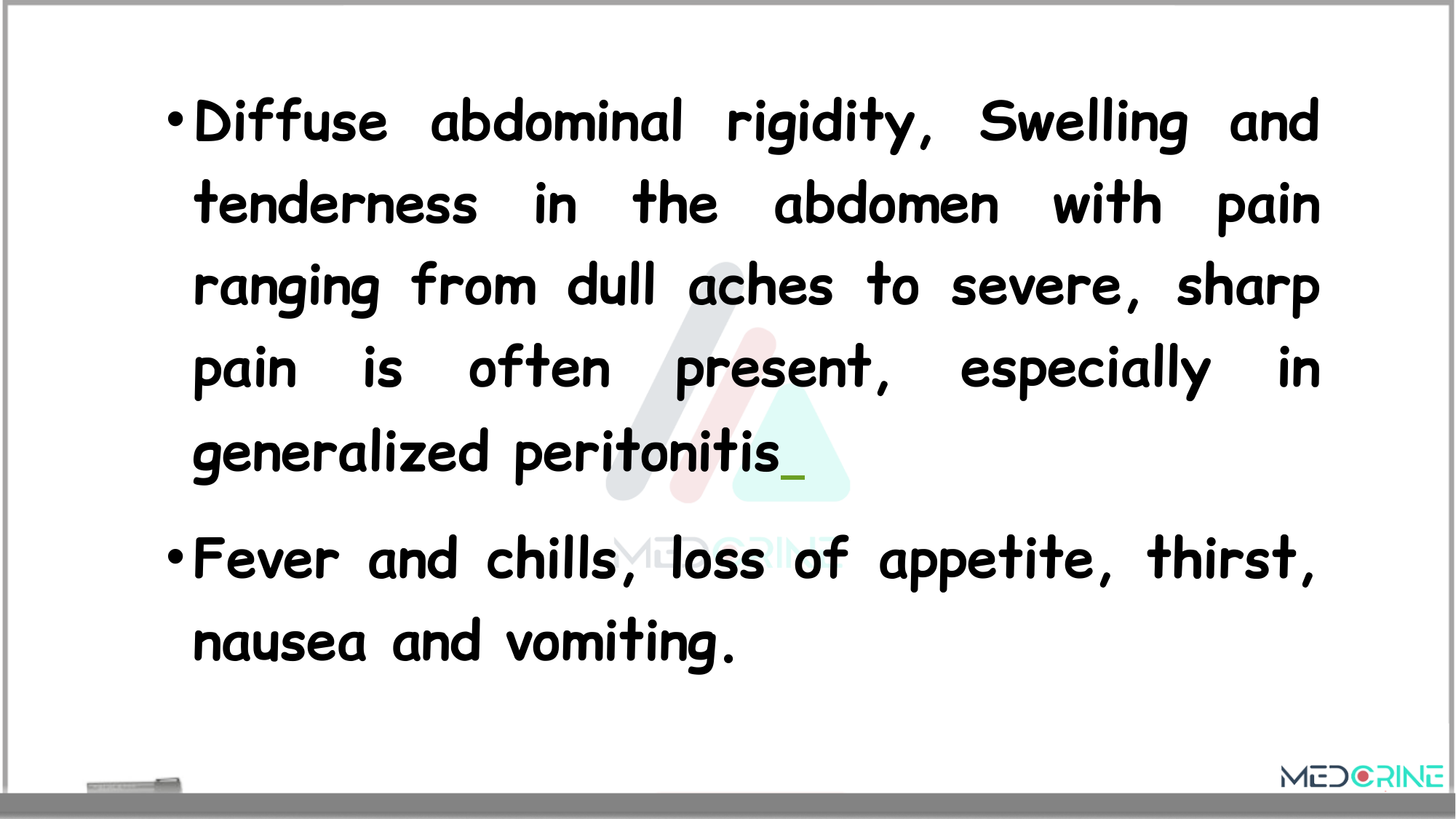

Diffuse abdominal rigidity, Swelling and tenderness in the abdomen with pain ranging from dull aches to severe, sharp pain is often present, especially in generalized peritonitis
Fever and chills, loss of appetite, thirst, nausea and vomiting.